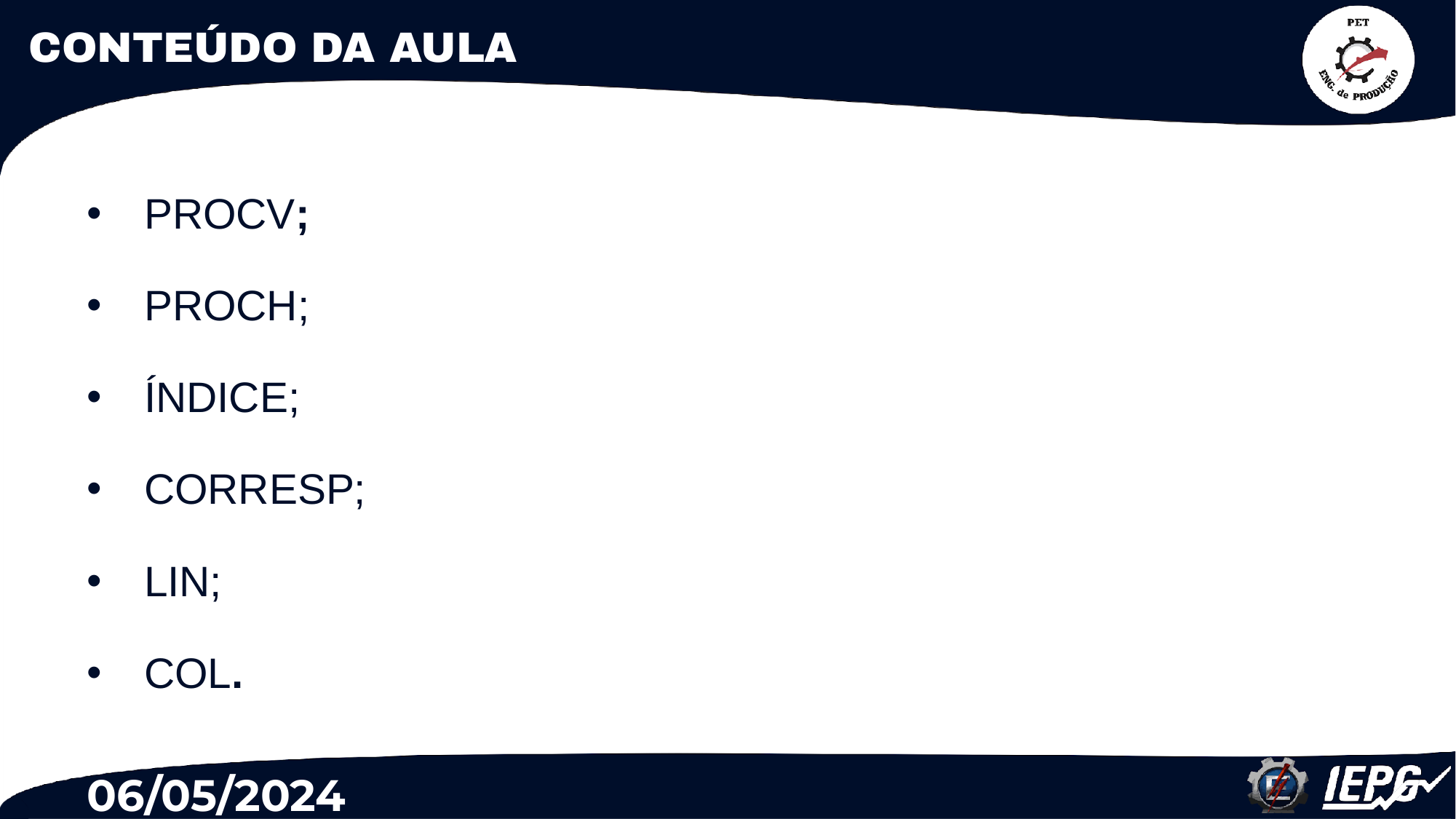

# CONTEÚDO DA AULA
PROCV;

PROCH;

ÍNDICE;

CORRESP;

LIN;

COL.

06/05/2024